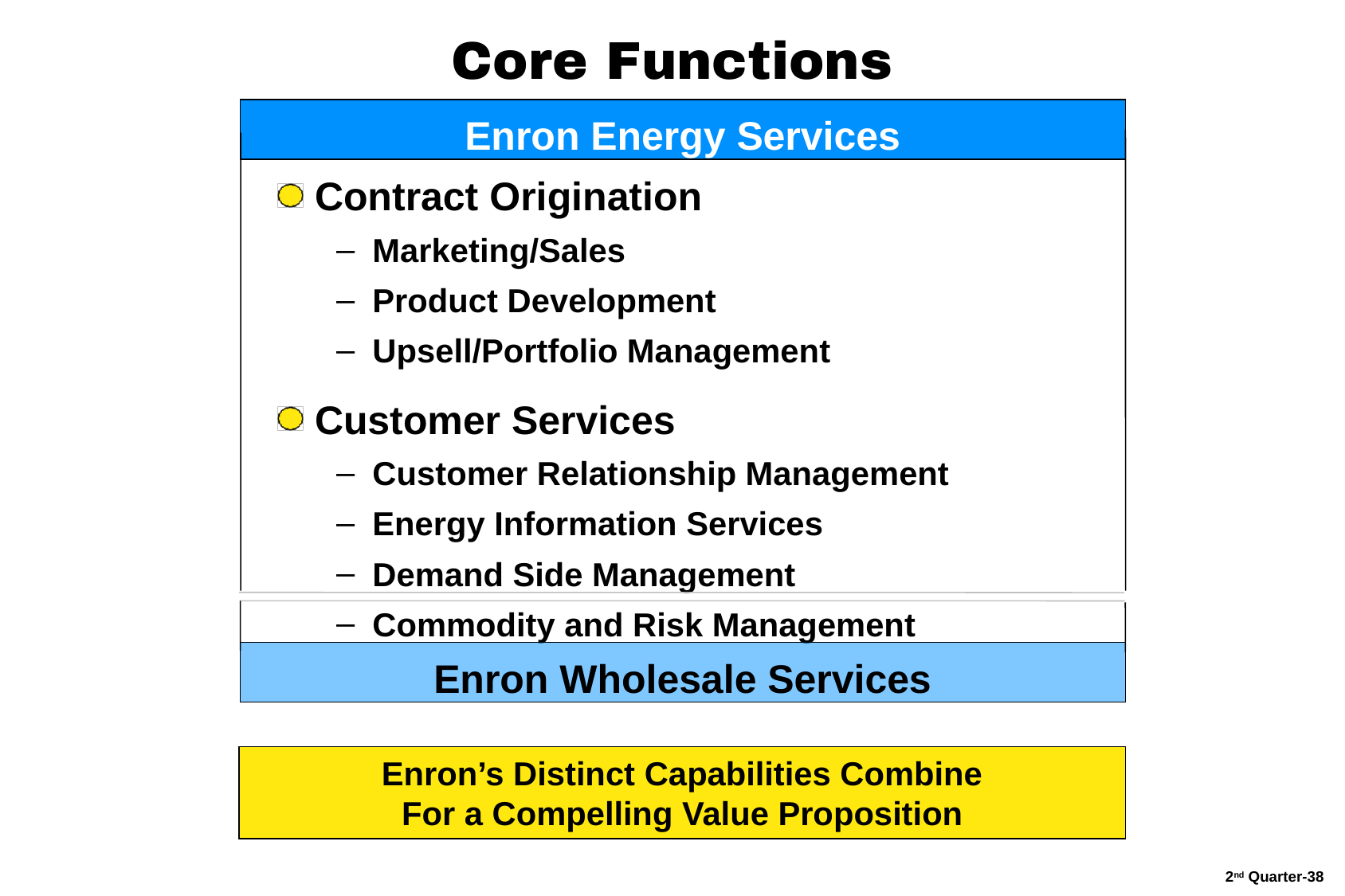

Core Functions
Enron Energy Services

# Contract Origination
Marketing/Sales
Product Development
Upsell/Portfolio Management
Customer Services
Customer Relationship Management
Energy Information Services
Demand Side Management
Commodity and Risk Management

Enron Wholesale Services
Enron’s Distinct Capabilities Combine
For a Compelling Value Proposition
38